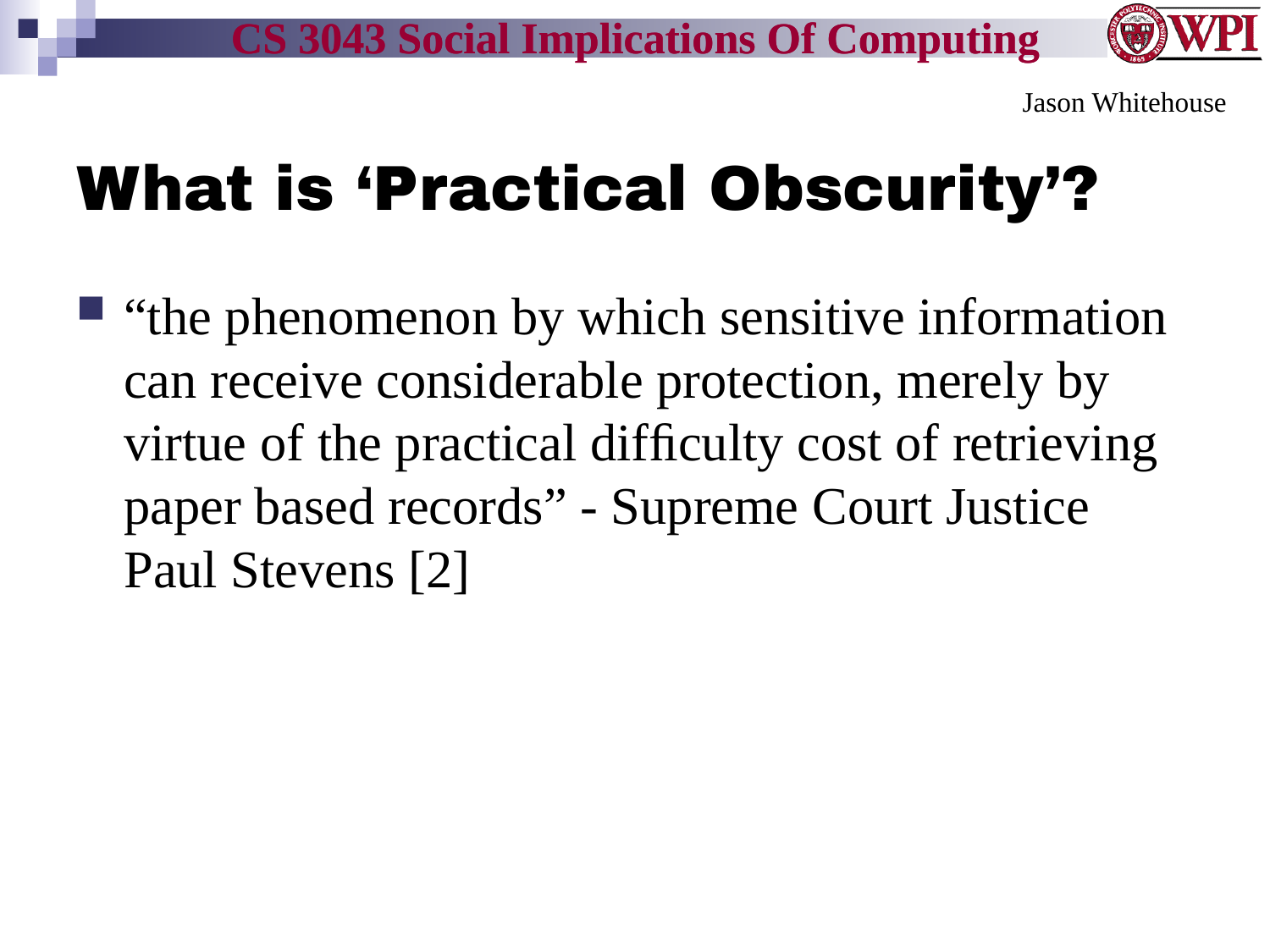

Jason Whitehouse

# What is ‘Practical Obscurity’?
“the phenomenon by which sensitive information can receive considerable protection, merely by virtue of the practical difﬁculty cost of retrieving paper based records” - Supreme Court Justice Paul Stevens [2]